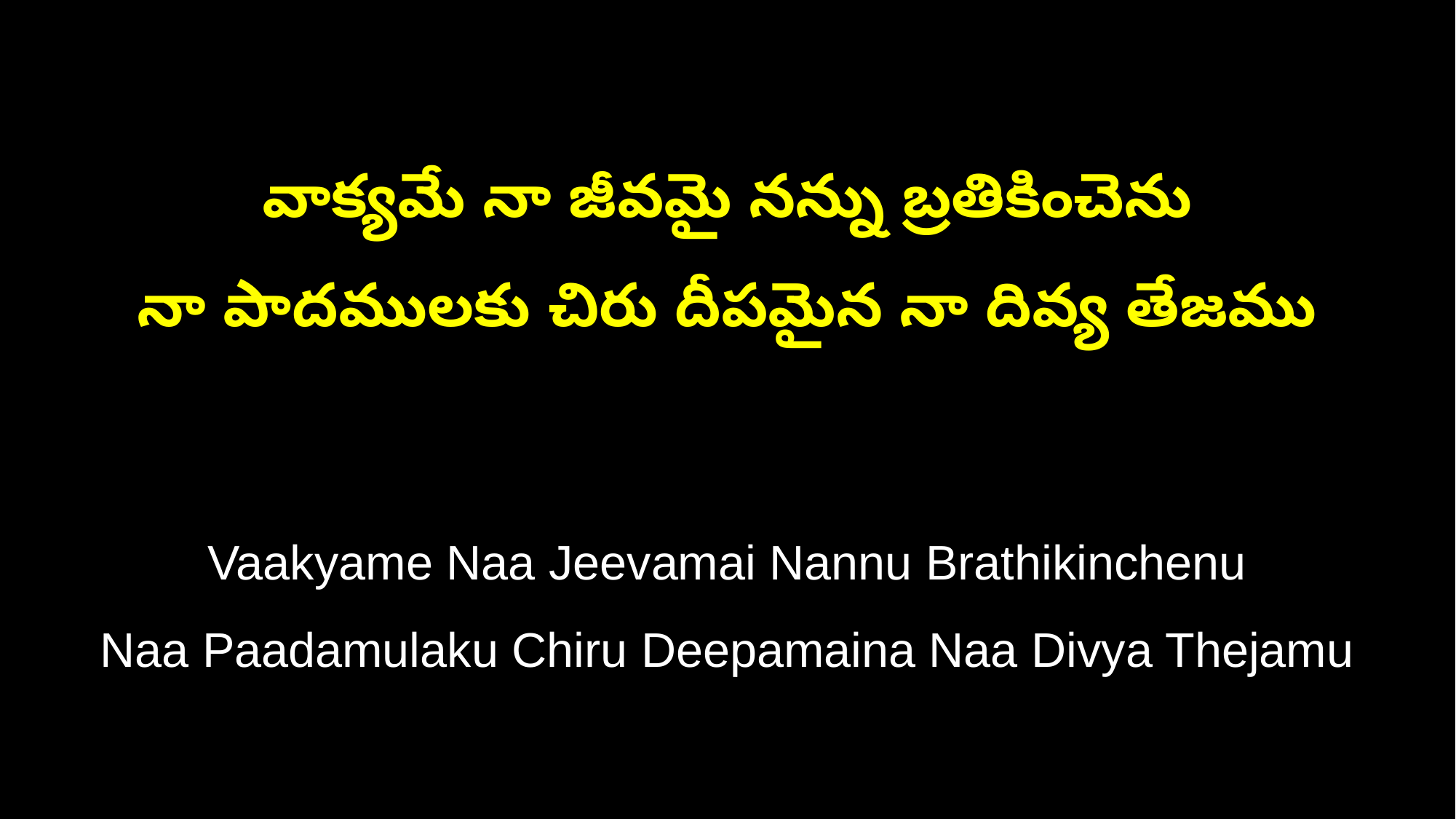

వాక్యమే నా జీవమై నన్ను బ్రతికించెను
నా పాదములకు చిరు దీపమైన నా దివ్య తేజము
Vaakyame Naa Jeevamai Nannu Brathikinchenu
Naa Paadamulaku Chiru Deepamaina Naa Divya Thejamu